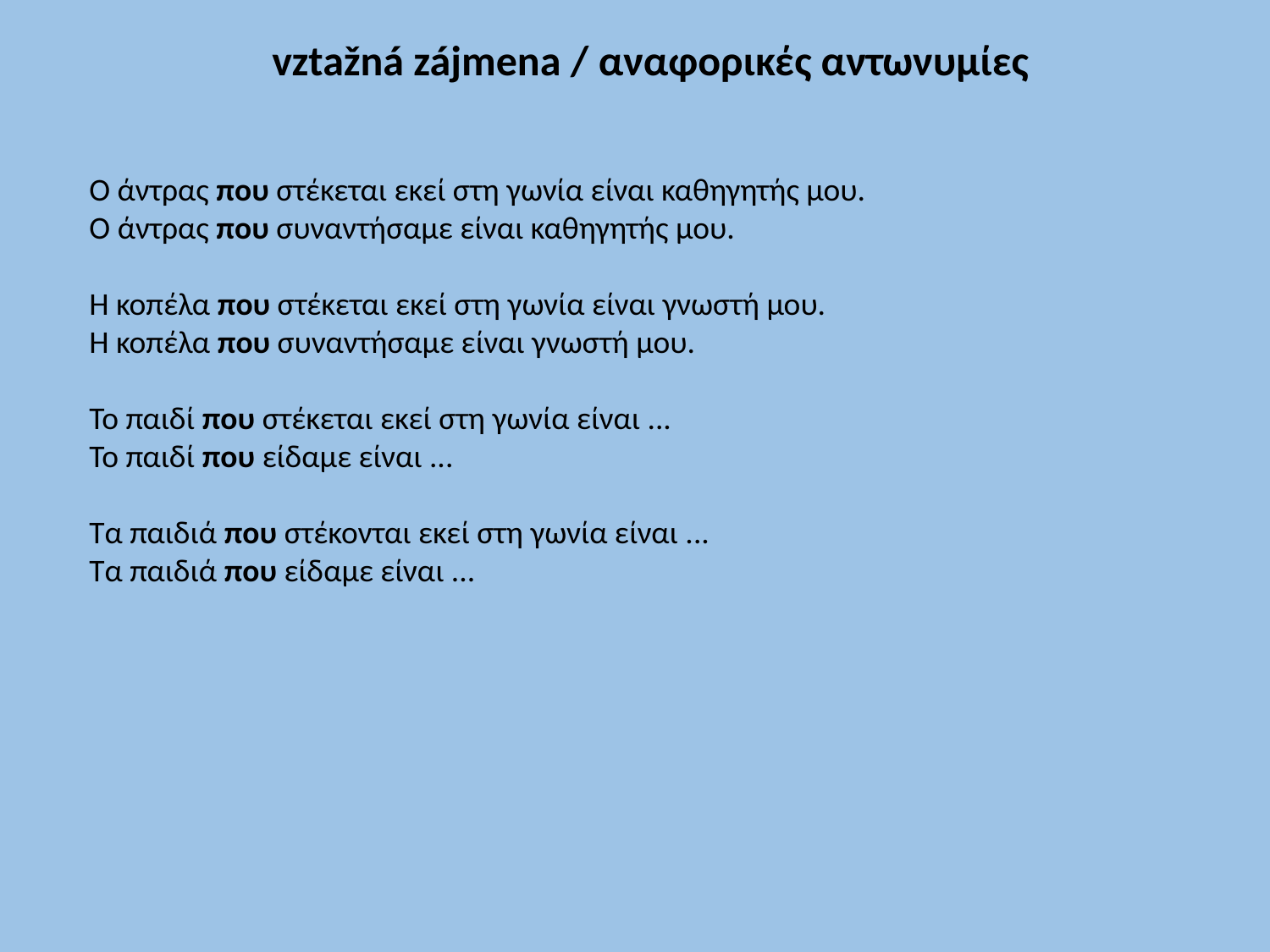

vztažná zájmena / αναφορικές αντωνυμίες
Ο άντρας που στέκεται εκεί στη γωνία είναι καθηγητής μου.
O άντρας που συναντήσαμε είναι καθηγητής μου.

Η κοπέλα που στέκεται εκεί στη γωνία είναι γνωστή μου.
Η κοπέλα που συναντήσαμε είναι γνωστή μου.

Το παιδί που στέκεται εκεί στη γωνία είναι ...
Το παιδί που είδαμε είναι ...

Τα παιδιά που στέκονται εκεί στη γωνία είναι ...
Τα παιδιά που είδαμε είναι ...